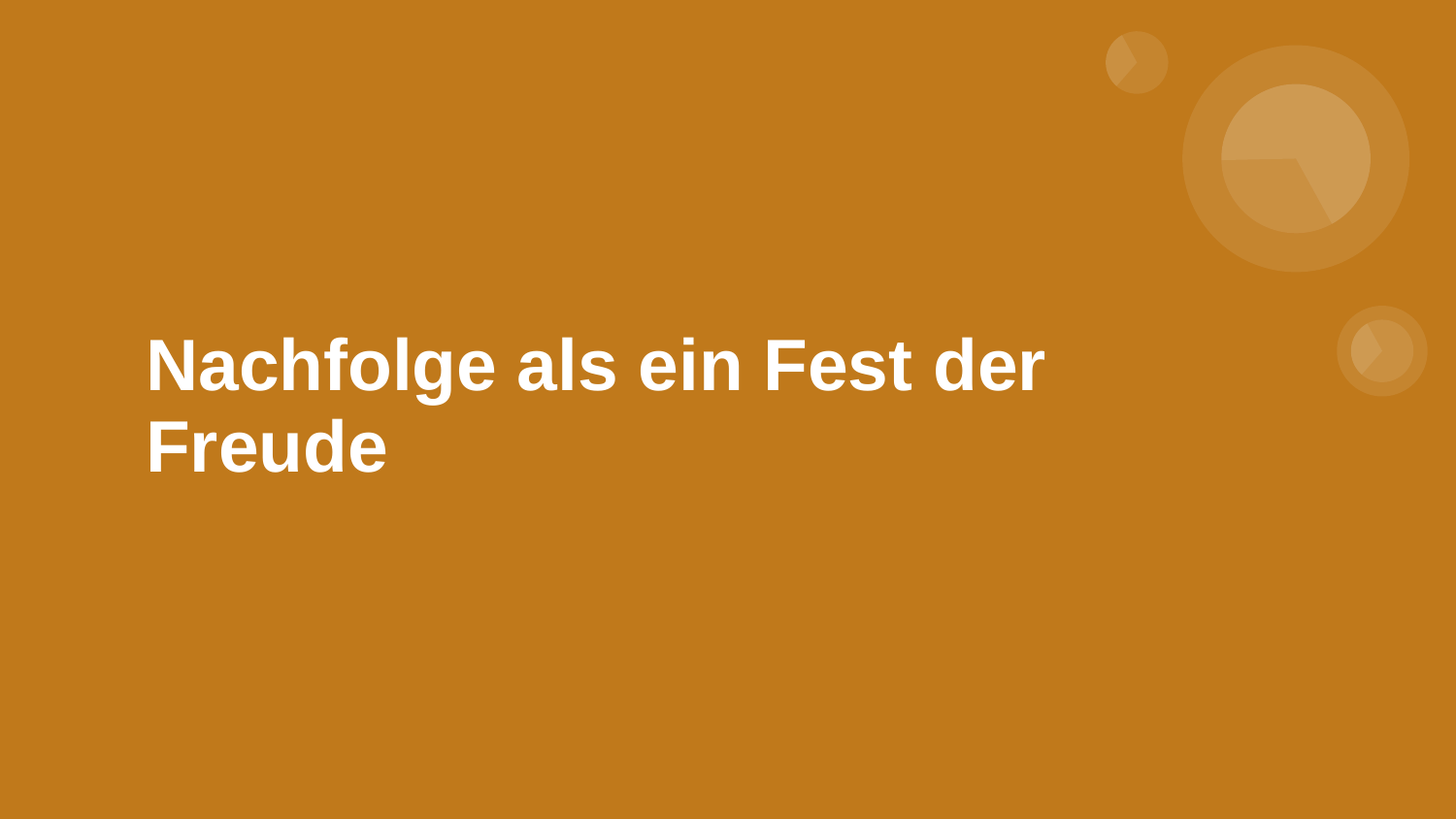

# Nachfolge als ein Fest der Freude